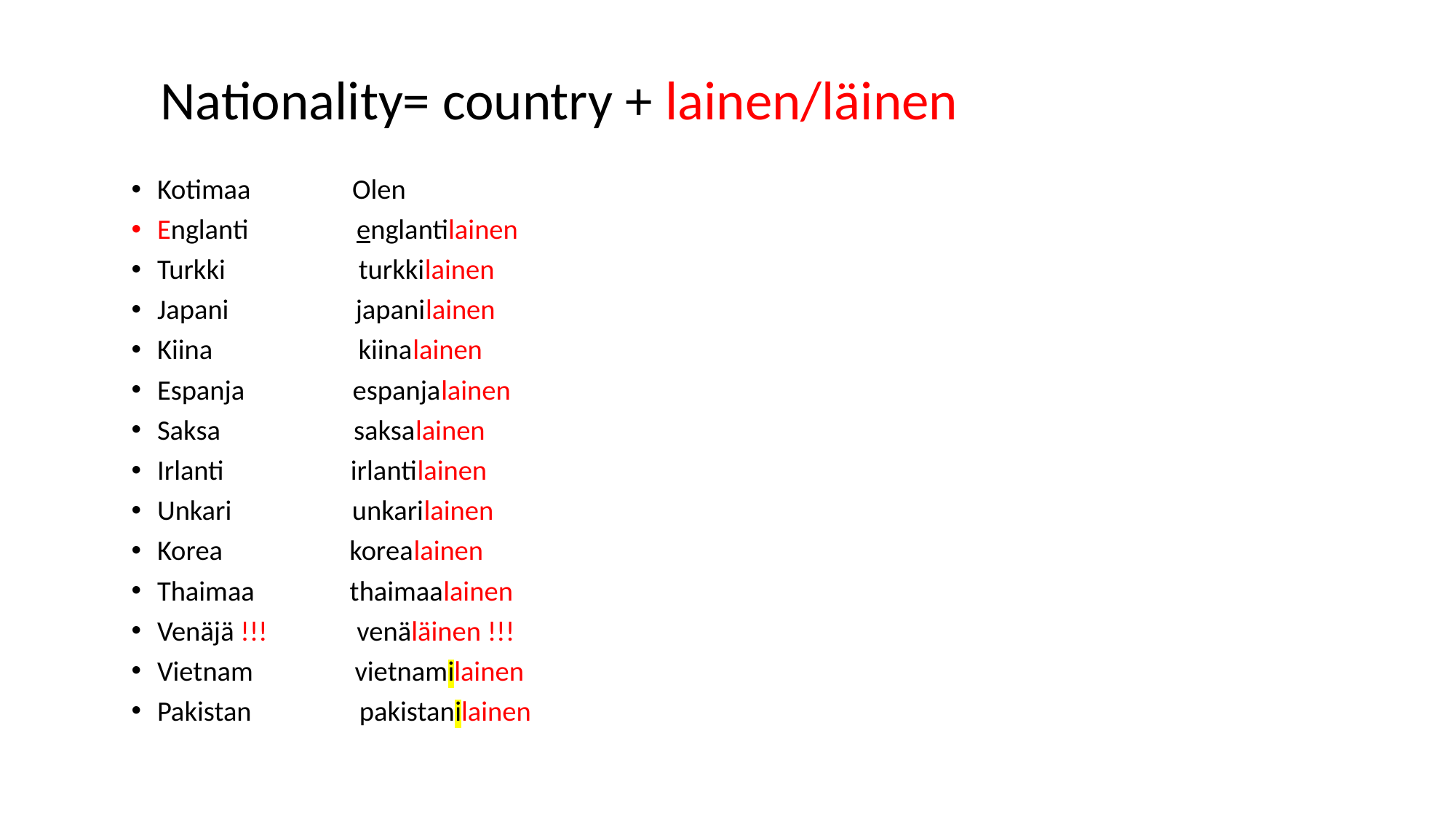

# Nationality= country + lainen/läinen
Kotimaa                Olen
Englanti                 englantilainen
Turkki                     turkkilainen
Japani                    japanilainen
Kiina                       kiinalainen
Espanja                 espanjalainen
Saksa                     saksalainen
Irlanti                    irlantilainen
Unkari                   unkarilainen
Korea                    korealainen
Thaimaa               thaimaalainen
Venäjä !!!              venäläinen !!!
Vietnam                vietnamilainen
Pakistan                 pakistanilainen